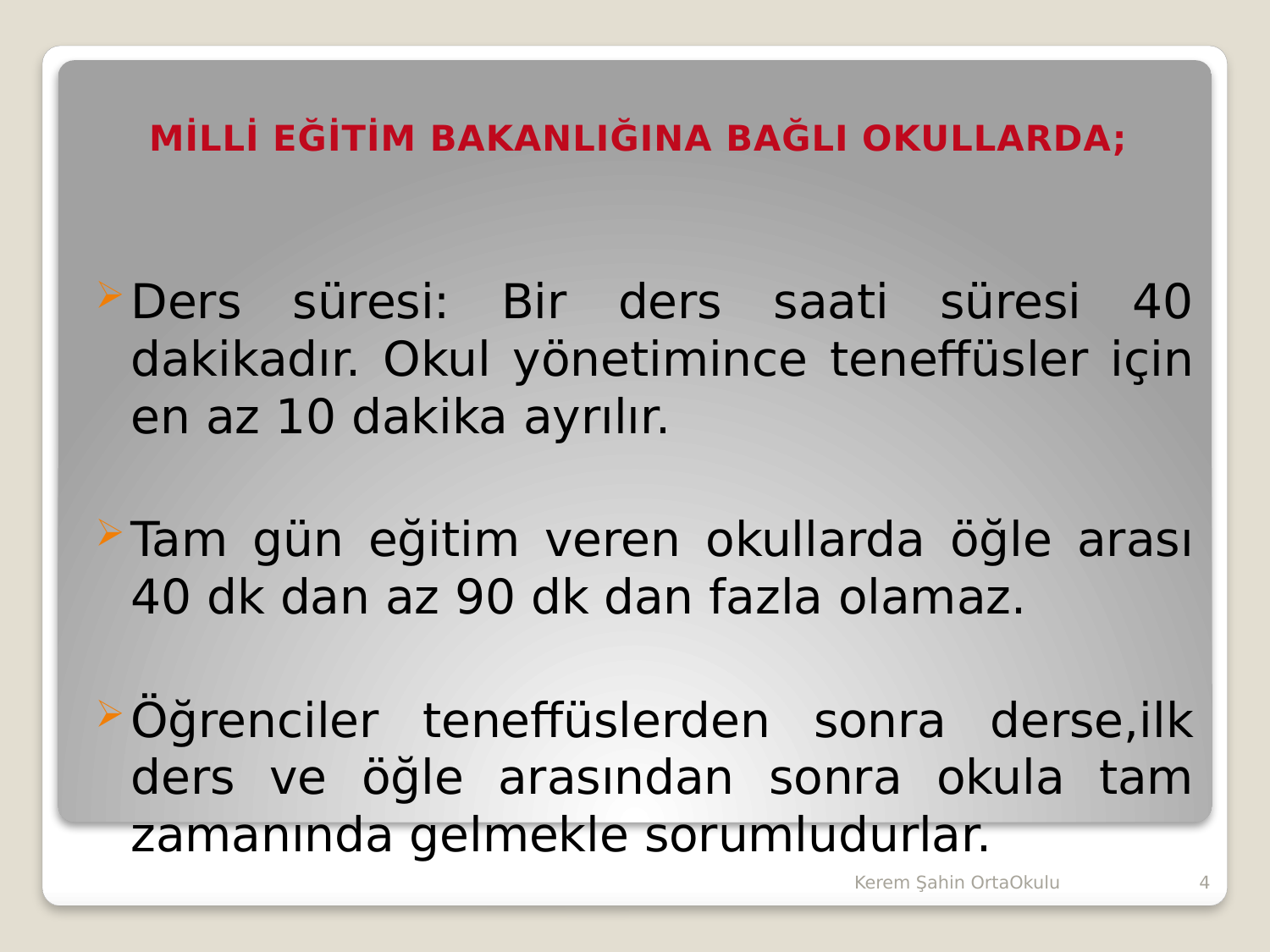

Ders süresi: Bir ders saati süresi 40 dakikadır. Okul yönetimince teneffüsler için en az 10 dakika ayrılır.

Tam gün eğitim veren okullarda öğle arası 40 dk dan az 90 dk dan fazla olamaz.

Öğrenciler teneffüslerden sonra derse,ilk ders ve öğle arasından sonra okula tam zamanında gelmekle sorumludurlar.

     MİLLİ EĞİTİM BAKANLIĞINA BAĞLI OKULLARDA;
#
Kerem Şahin OrtaOkulu
4